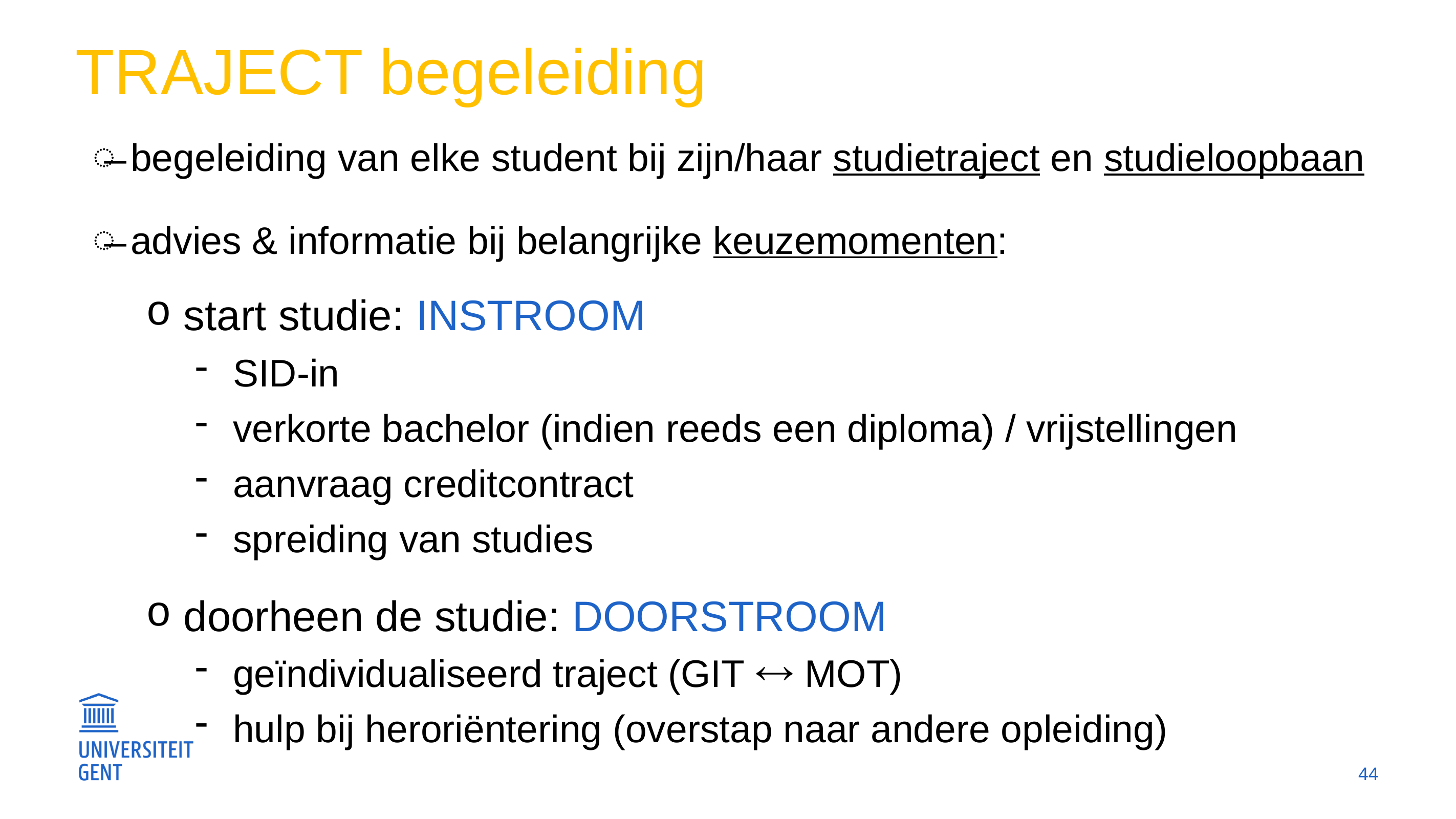

# TRAJECT begeleiding
begeleiding van elke student bij zijn/haar studietraject en studieloopbaan

advies & informatie bij belangrijke keuzemomenten:

start studie: INSTROOM
SID-in
verkorte bachelor (indien reeds een diploma) / vrijstellingen
aanvraag creditcontract
spreiding van studies

doorheen de studie: DOORSTROOM
geïndividualiseerd traject (GIT ↔ MOT)
hulp bij heroriëntering (overstap naar andere opleiding)
44